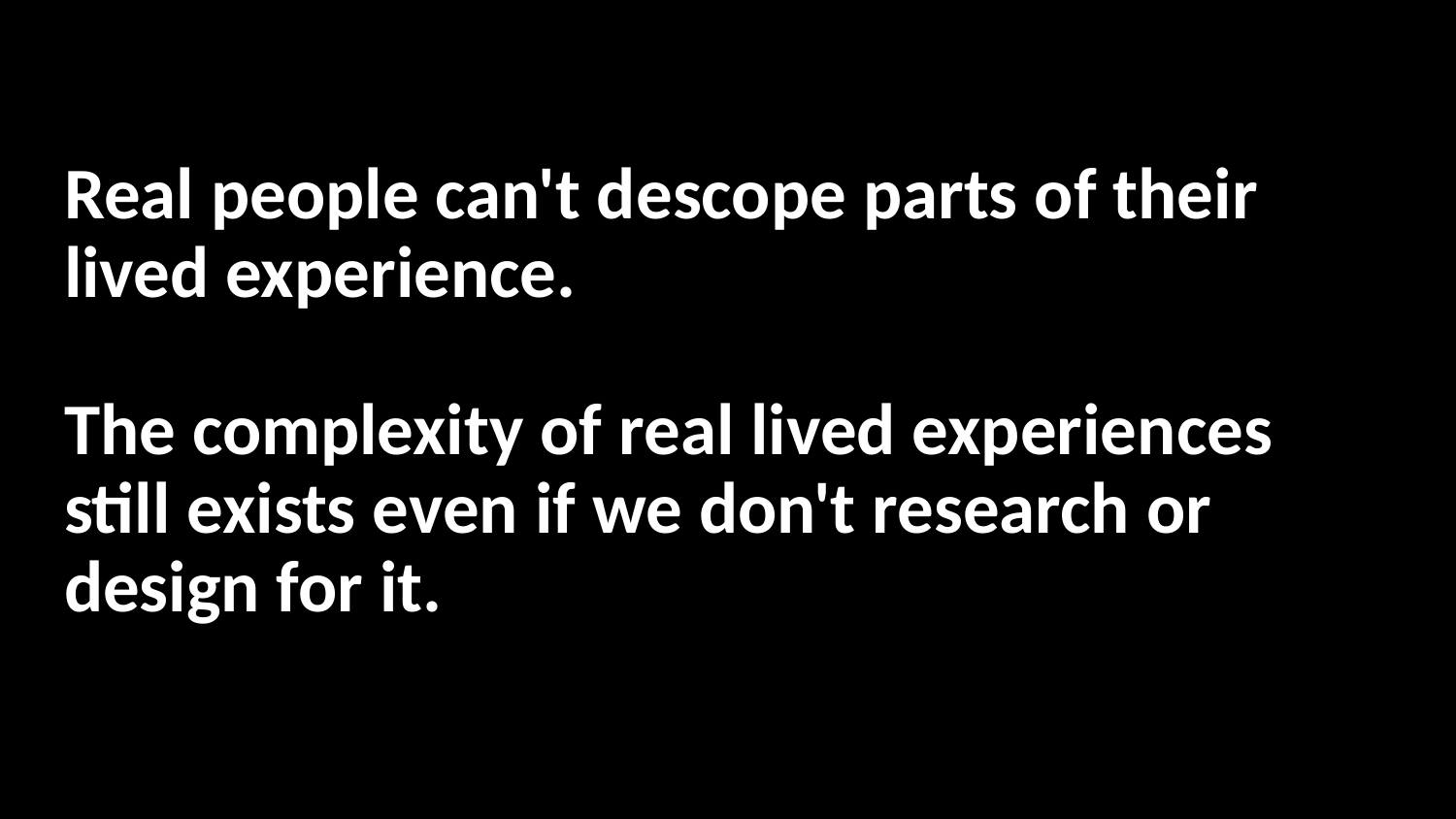

Real people can't descope parts of their lived experience.

The complexity of real lived experiences still exists even if we don't research or design for it.